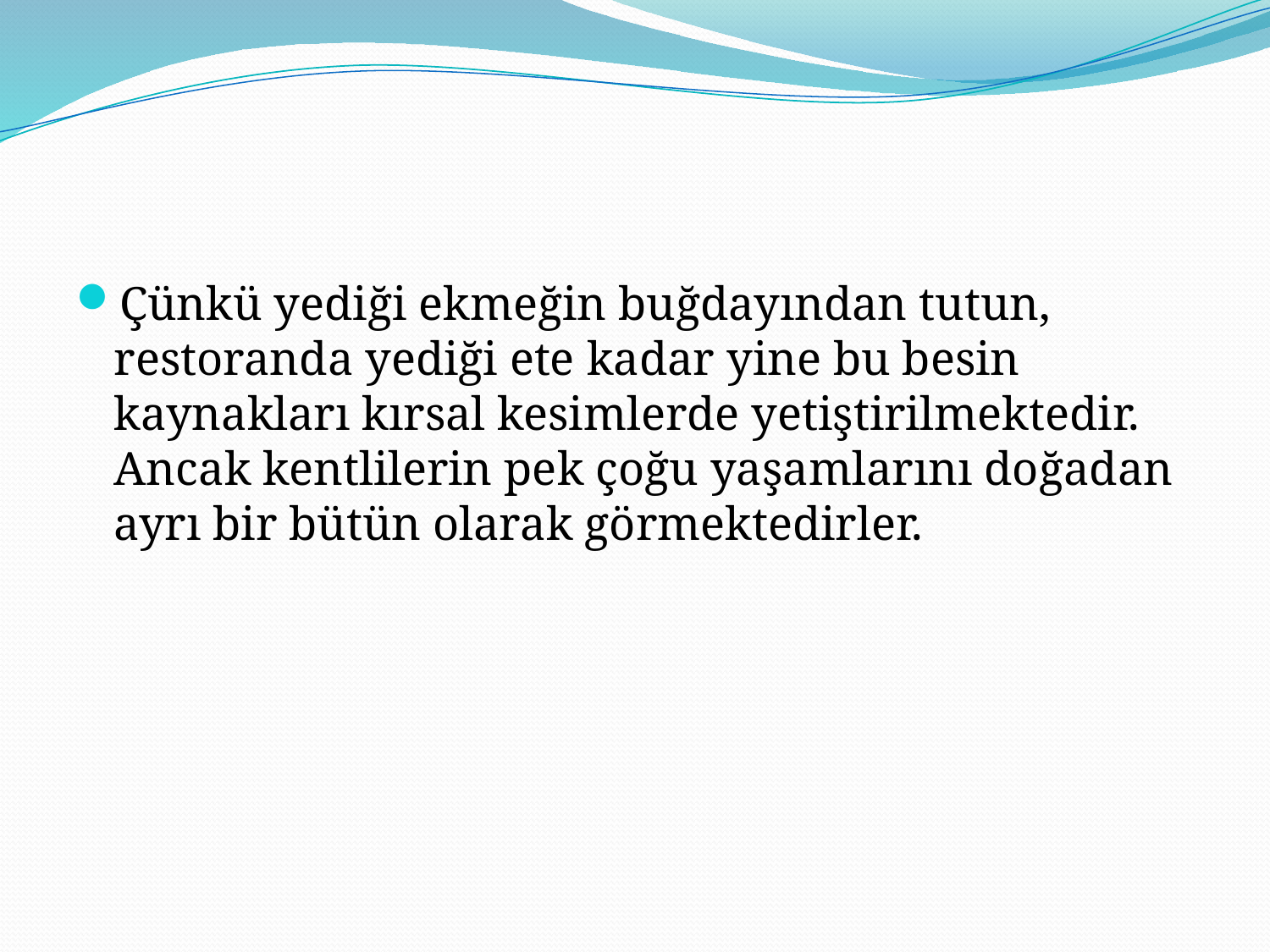

Çünkü yediği ekmeğin buğdayından tutun, restoranda yediği ete kadar yine bu besin kaynakları kırsal kesimlerde yetiştirilmektedir. Ancak kentlilerin pek çoğu yaşamlarını doğadan ayrı bir bütün olarak görmektedirler.